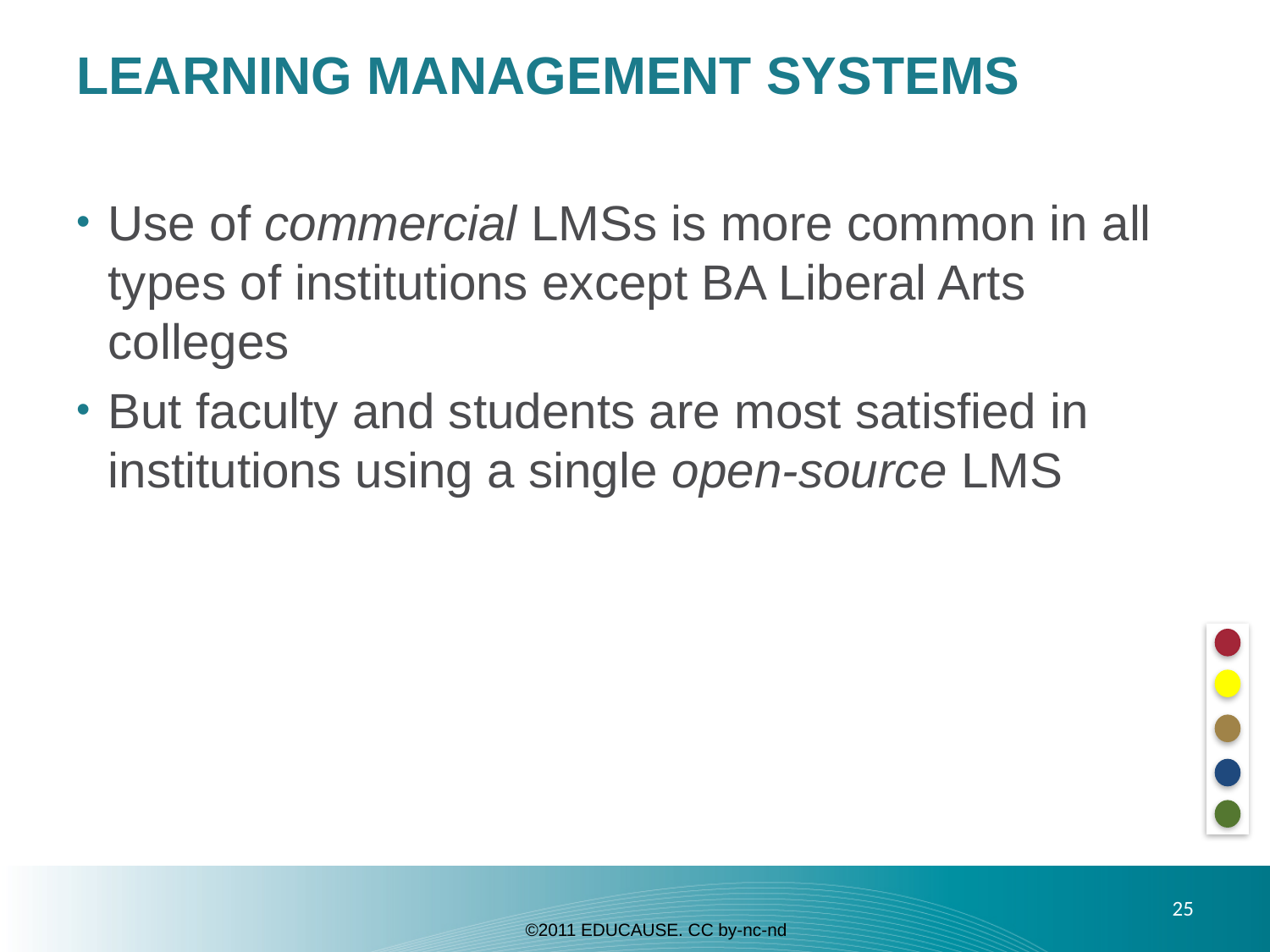

# LEARNING MANAGEMENT SYSTEMS
Use of commercial LMSs is more common in all types of institutions except BA Liberal Arts colleges
But faculty and students are most satisfied in institutions using a single open-source LMS
25